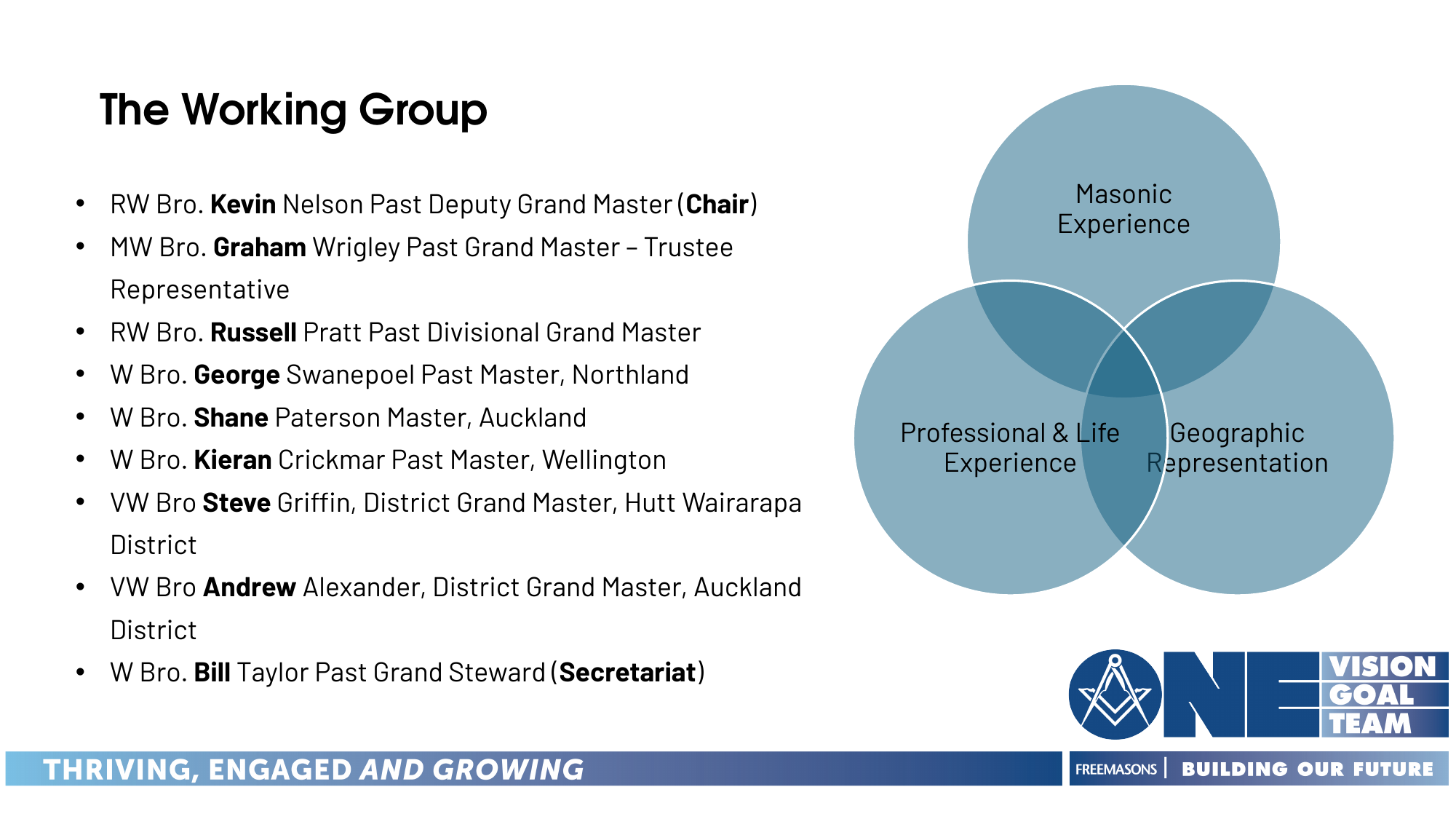

The Working Group
Masonic Experience
Geographic Representation
Professional & Life Experience
RW Bro. Kevin Nelson Past Deputy Grand Master (Chair)
MW Bro. Graham Wrigley Past Grand Master – Trustee Representative
RW Bro. Russell Pratt Past Divisional Grand Master
W Bro. George Swanepoel Past Master, Northland
W Bro. Shane Paterson Master, Auckland
W Bro. Kieran Crickmar Past Master, Wellington
VW Bro Steve Griffin, District Grand Master, Hutt Wairarapa District
VW Bro Andrew Alexander, District Grand Master, Auckland District
W Bro. Bill Taylor Past Grand Steward (Secretariat)